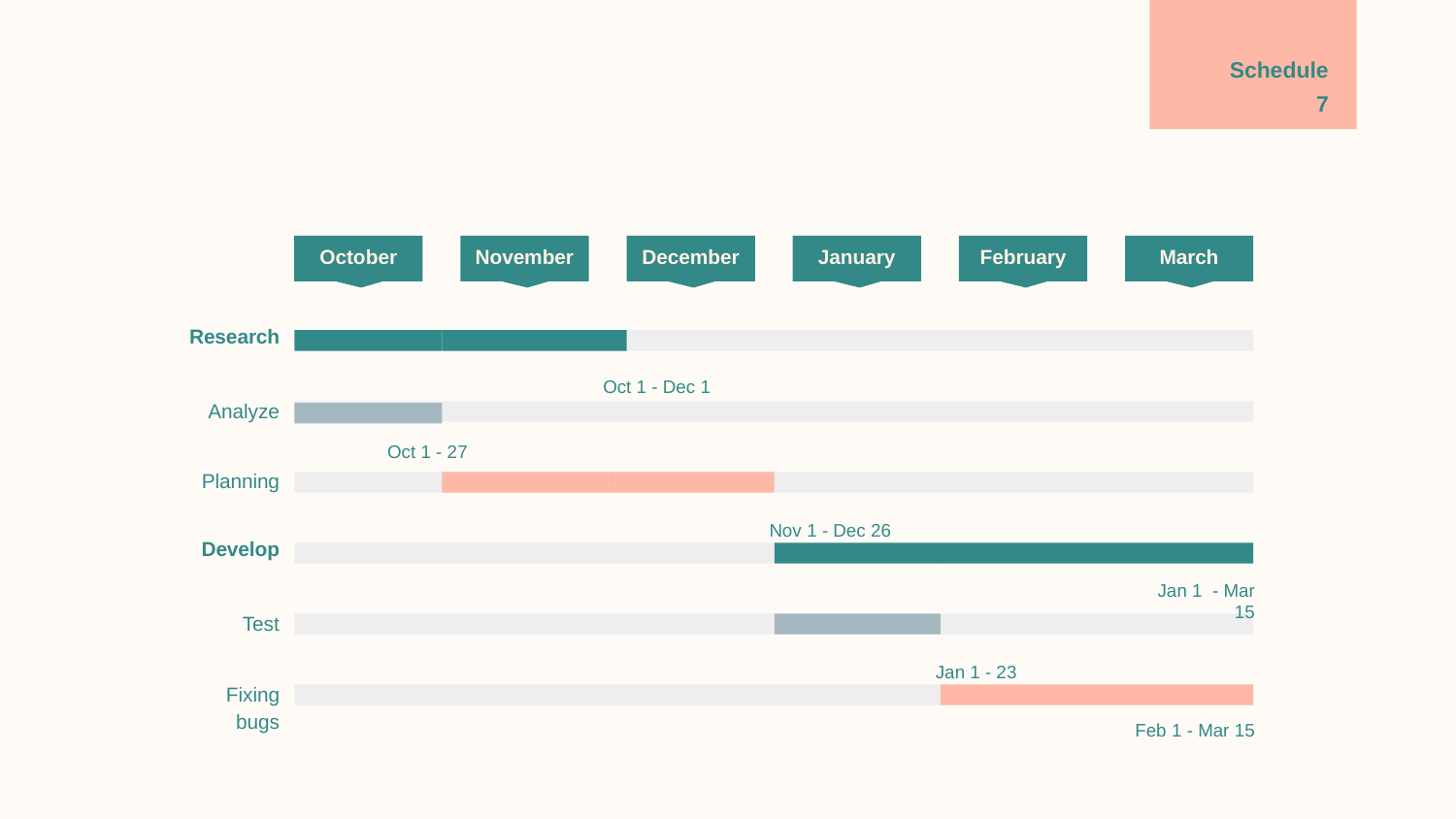

# Schedule
7
October
November
December
January
February
March

Research

Oct 1 - Dec 1
Analyze

Oct 1 - 27
Planning

Nov 1 - Dec 26
Develop

Jan 1  - Mar 15
Test

Jan 1 - 23
Fixing bugs

Feb 1 - Mar 15